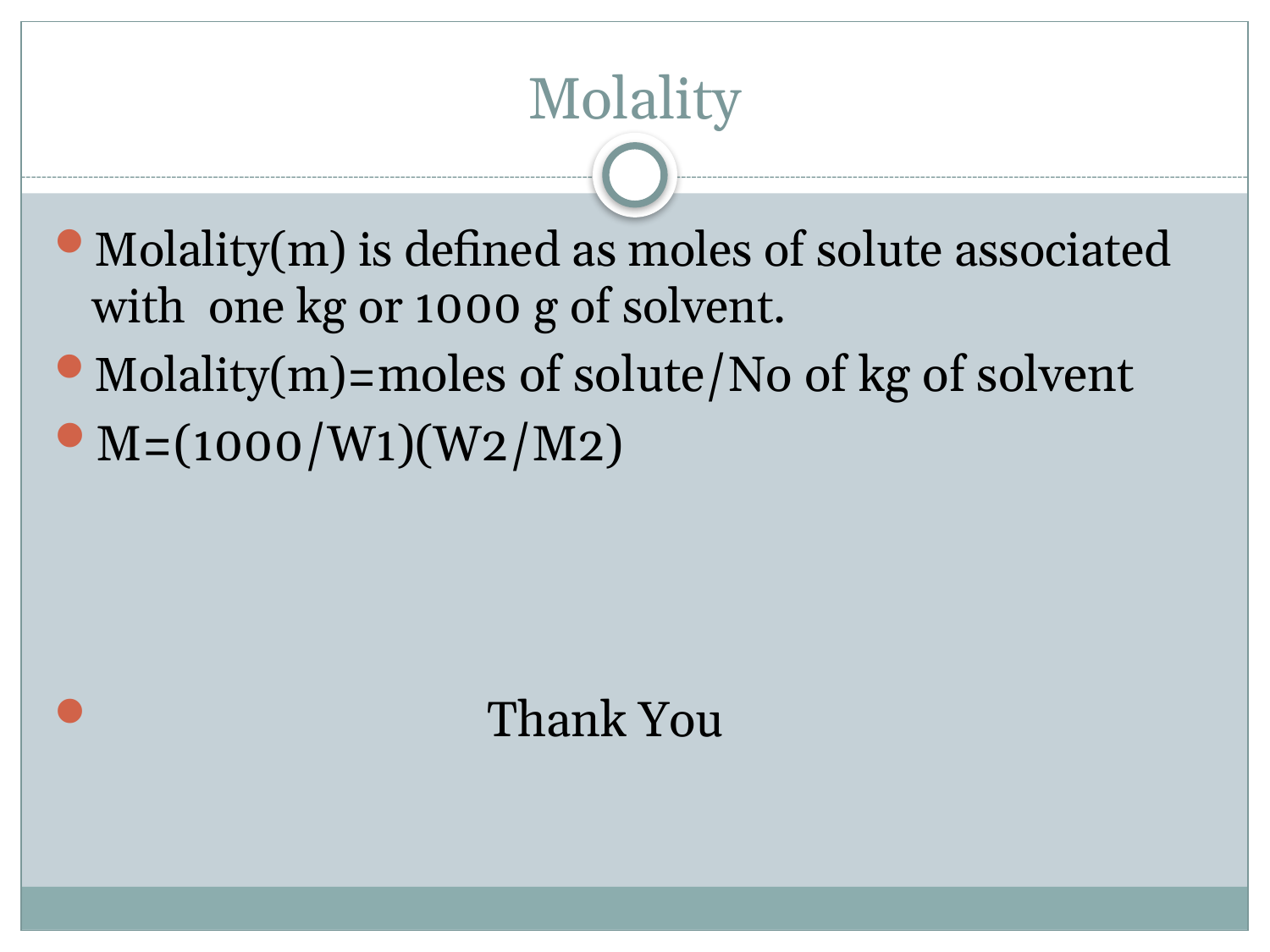

# Molality
Molality(m) is defined as moles of solute associated with  one kg or 1000 g of solvent.
Molality(m)=moles of solute/No of kg of solvent
M=(1000/W1)(W2/M2)

                                 Thank You